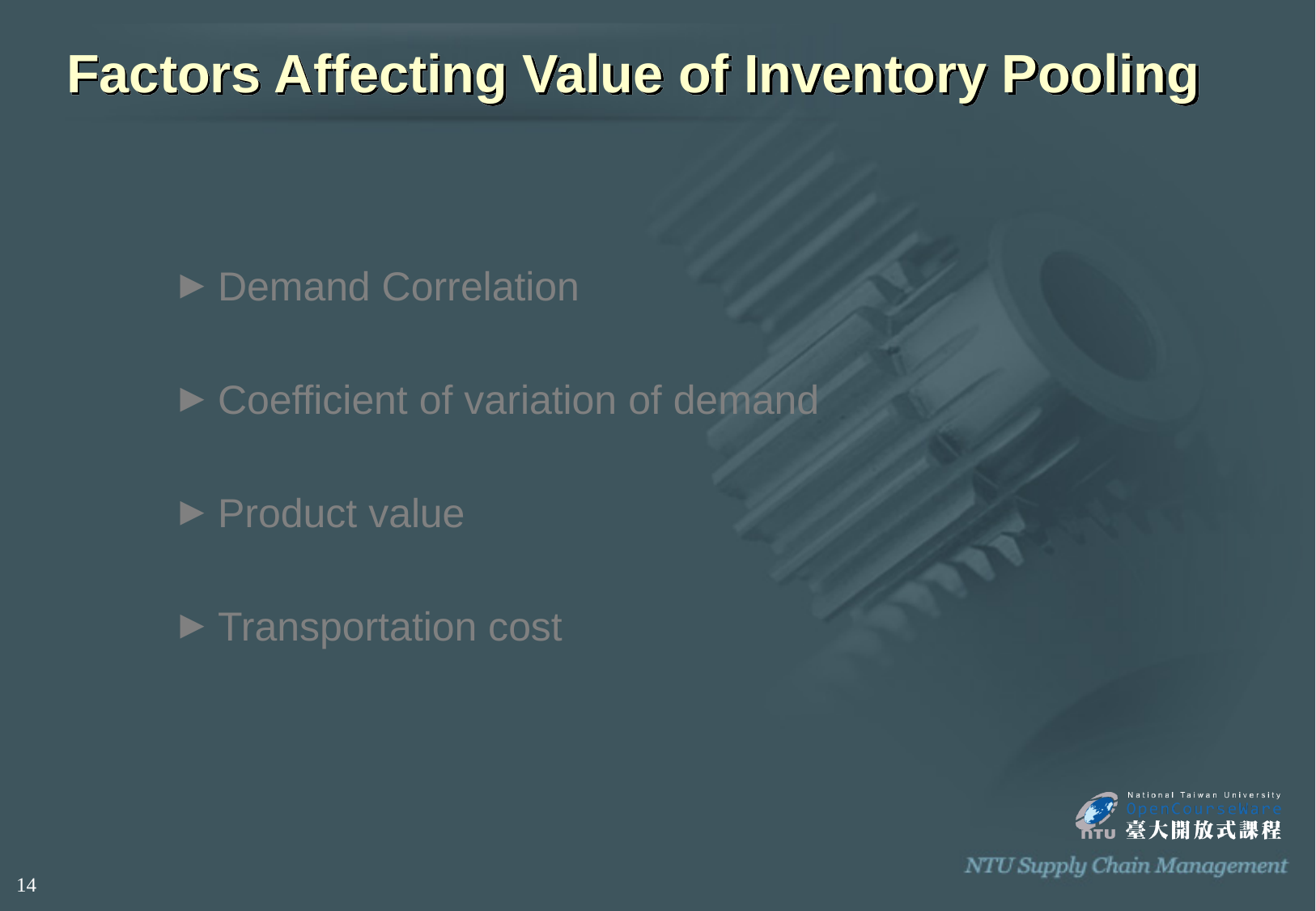

# Factors Affecting Value of Inventory Pooling
Demand Correlation

Coefficient of variation of demand

Product value

Transportation cost
14